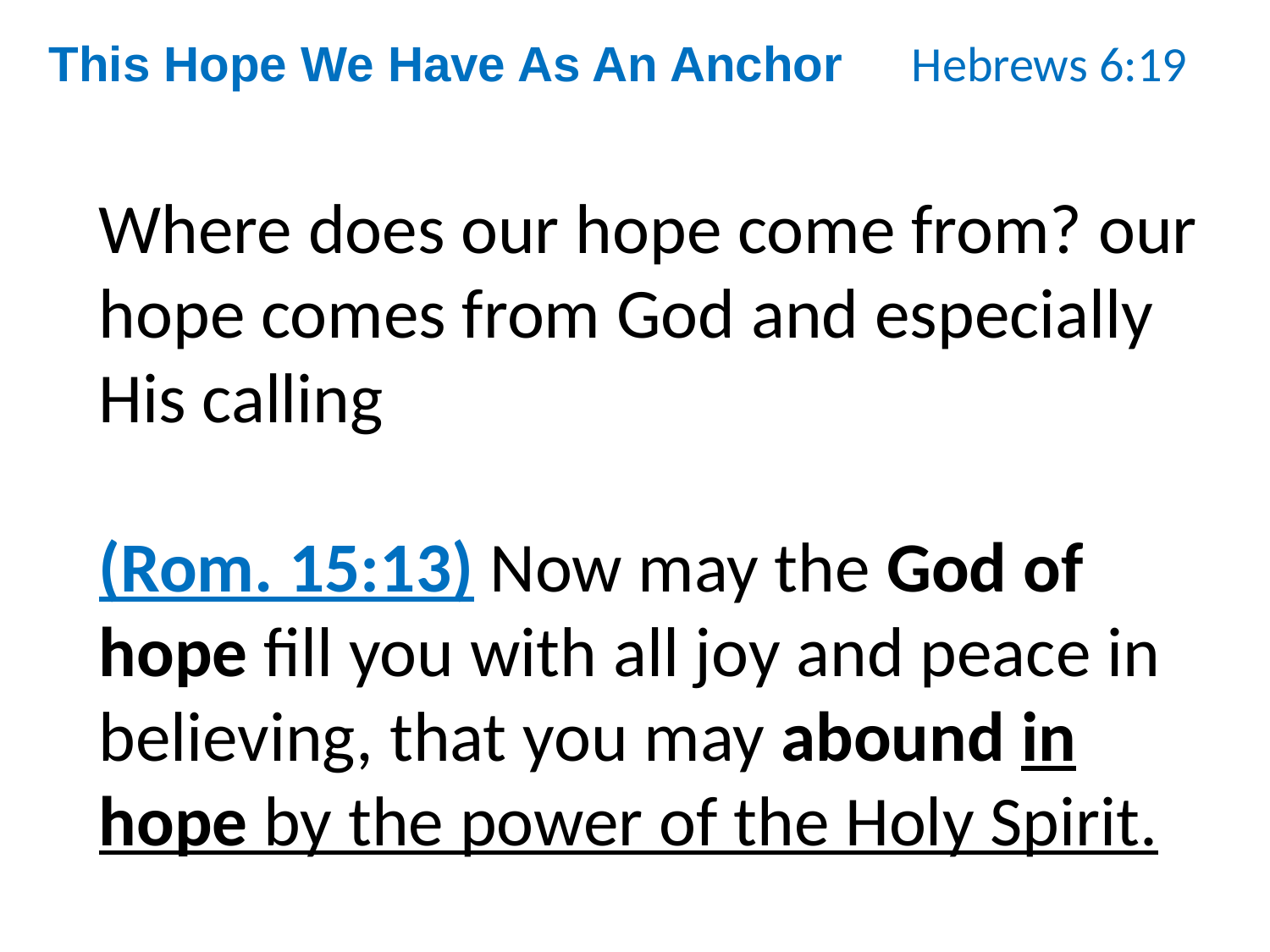

This Hope We Have As An Anchor     Hebrews 6:19
Where does our hope come from? our hope comes from God and especially His calling

(Rom. 15:13) Now may the God of hope fill you with all joy and peace in believing, that you may abound in hope by the power of the Holy Spirit.